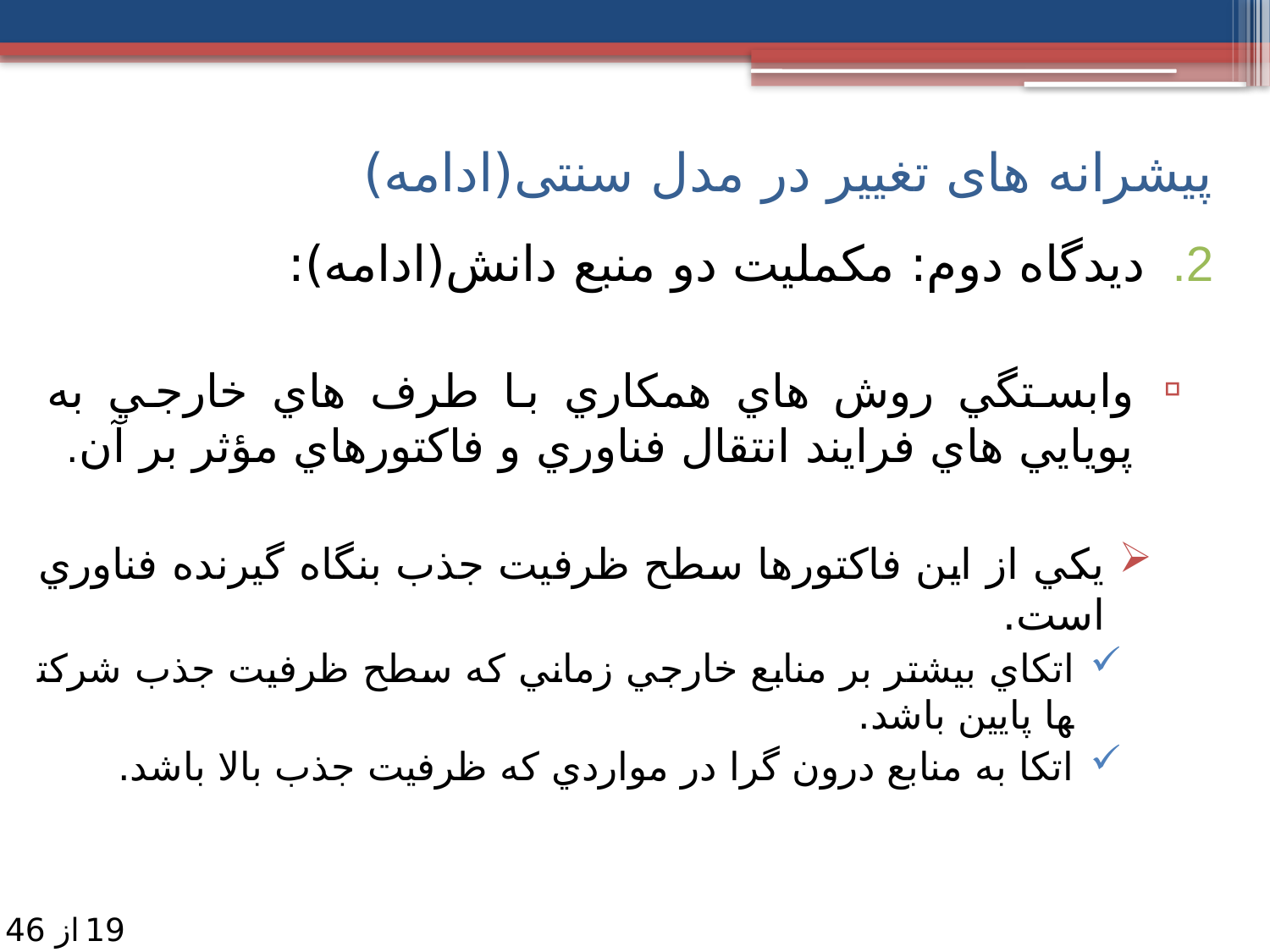

پیشرانه های تغییر در مدل سنتی(ادامه)
دیدگاه دوم: مكمليت دو منبع دانش(ادامه):

وابستگي روش هاي همكاري با طرف هاي خارجي به پويايي هاي فرايند انتقال فناوري و فاكتورهاي مؤثر بر آن.

يكي از اين فاكتورها سطح ظرفيت جذب بنگاه گيرنده فناوري است.
اتكاي بيشتر بر منابع خارجي زماني كه سطح ظرفيت جذب شركت­ها پايين باشد.
اتكا به منابع درون گرا در مواردي كه ظرفيت جذب بالا باشد.

19
از 46